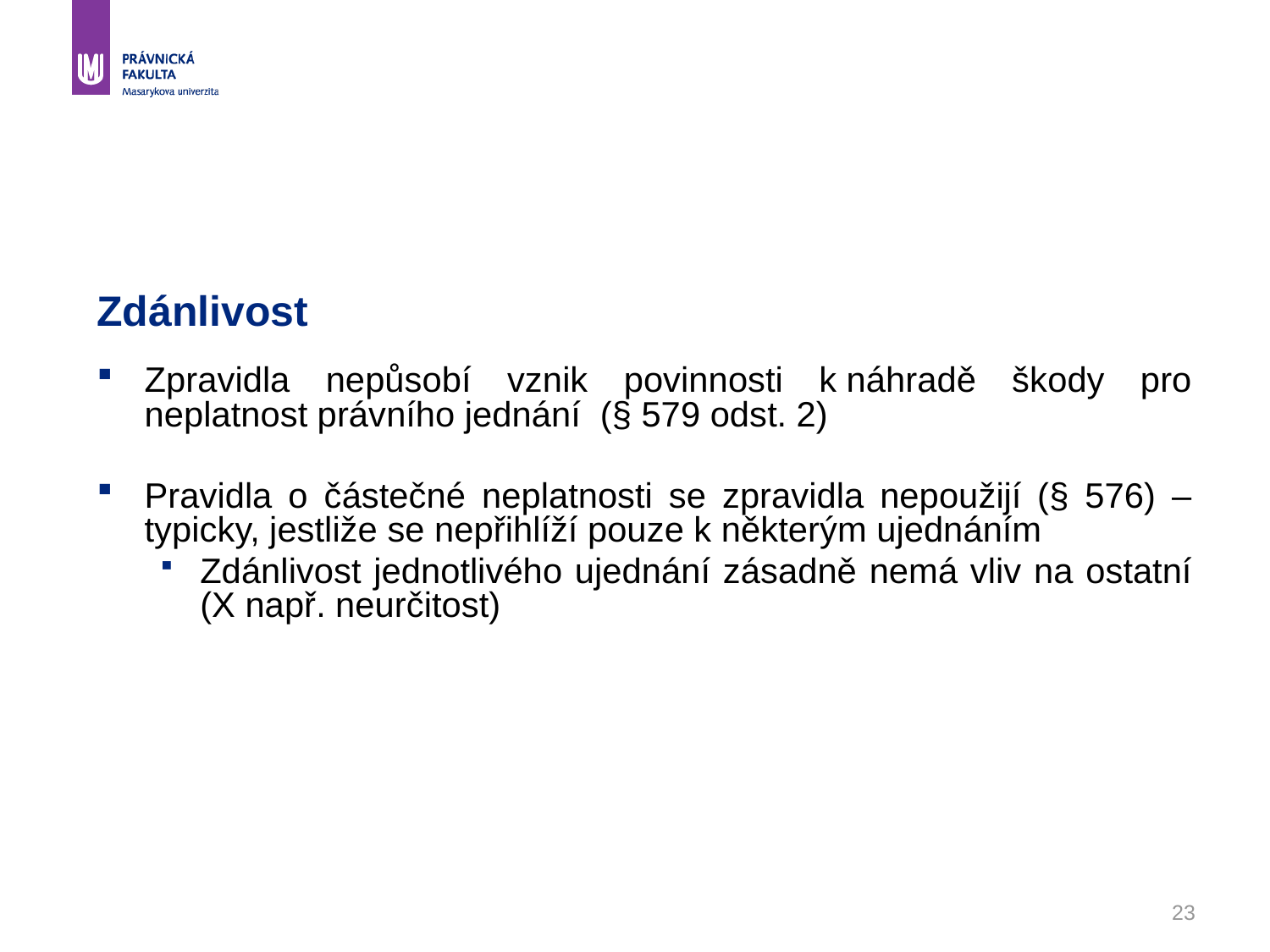

# Zdánlivost
Zpravidla nepůsobí vznik povinnosti k náhradě škody pro neplatnost právního jednání  (§ 579 odst. 2)

Pravidla o částečné neplatnosti se zpravidla nepoužijí (§ 576) – typicky, jestliže se nepřihlíží pouze k některým ujednáním
Zdánlivost jednotlivého ujednání zásadně nemá vliv na ostatní (X např. neurčitost)

23